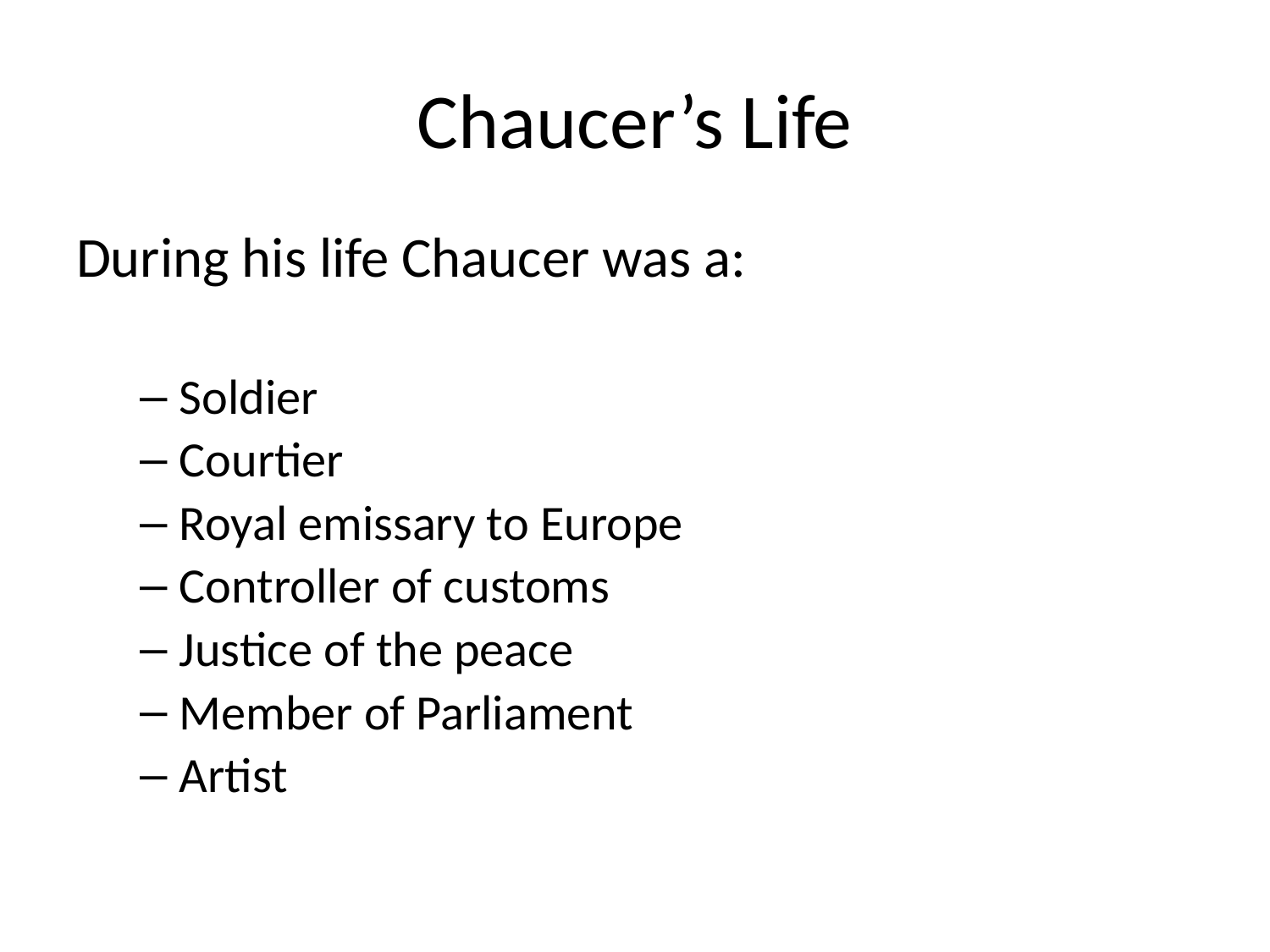

# Chaucer’s Life
During his life Chaucer was a:

Soldier
Courtier
Royal emissary to Europe
Controller of customs
Justice of the peace
Member of Parliament
Artist